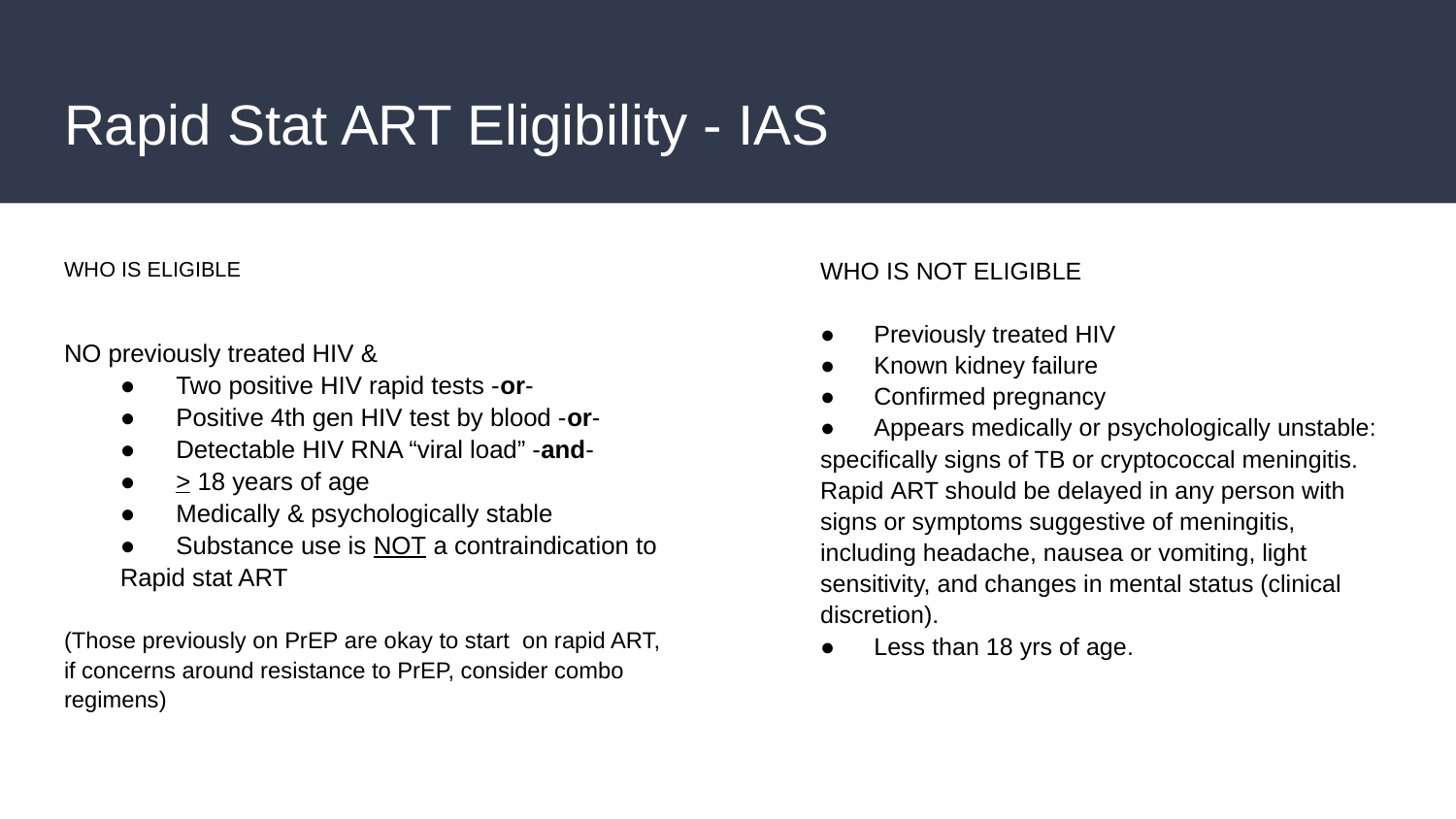

# Rapid Stat ART Eligibility - IAS

WHO IS ELIGIBLE

NO previously treated HIV &
●       Two positive HIV rapid tests -or-
●       Positive 4th gen HIV test by blood -or-
●       Detectable HIV RNA “viral load” -and-
●       > 18 years of age
●       Medically & psychologically stable
●       Substance use is NOT a contraindication to Rapid stat ART

(Those previously on PrEP are okay to start  on rapid ART, if concerns around resistance to PrEP, consider combo regimens)
WHO IS NOT ELIGIBLE

●       Previously treated HIV
●       Known kidney failure
●       Confirmed pregnancy
●       Appears medically or psychologically unstable: specifically signs of TB or cryptococcal meningitis. Rapid ART should be delayed in any person with signs or symptoms suggestive of meningitis, including headache, nausea or vomiting, light sensitivity, and changes in mental status (clinical discretion).
●       Less than 18 yrs of age.